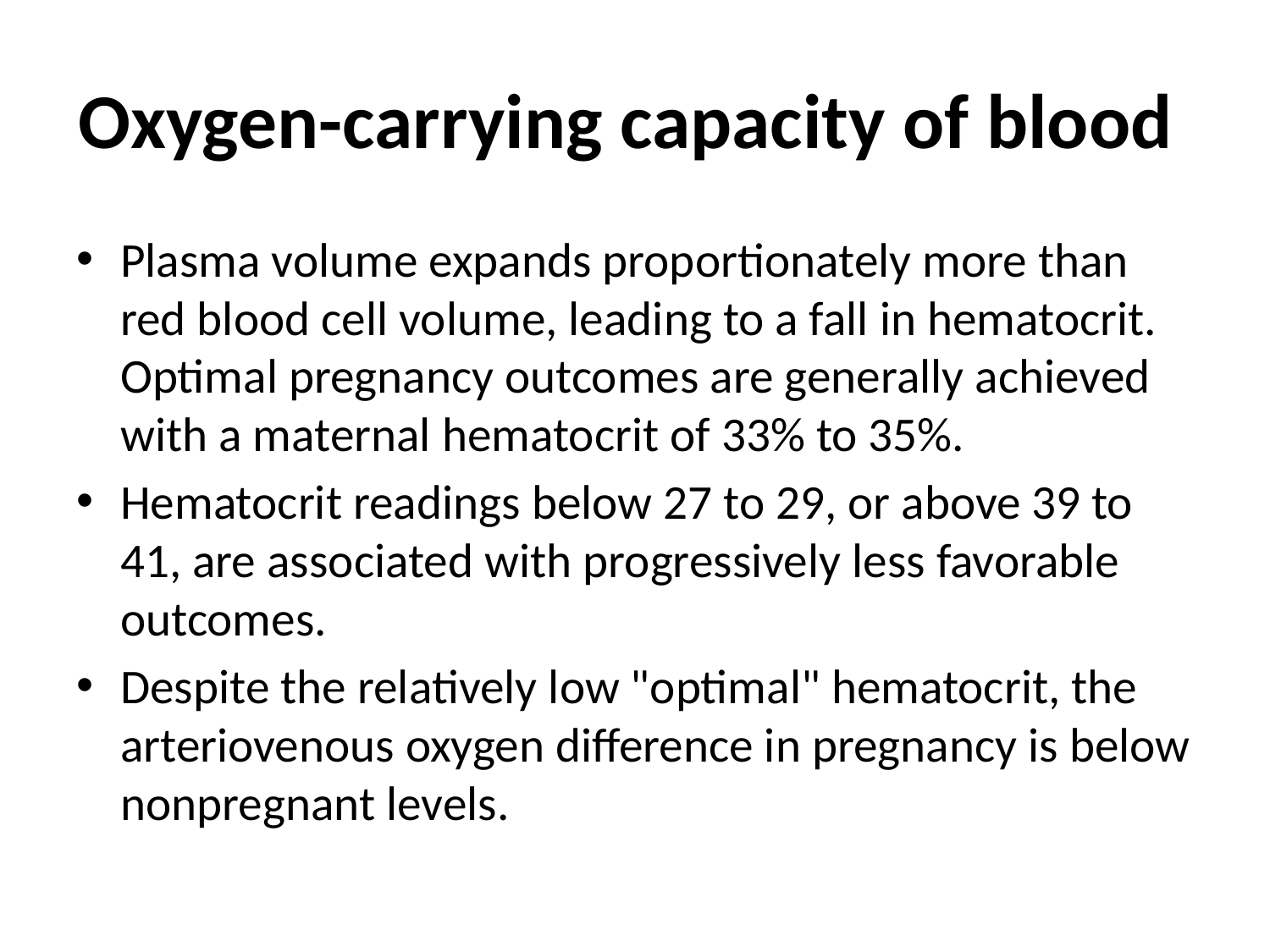

# Oxygen-carrying capacity of blood
Plasma volume expands proportionately more than red blood cell volume, leading to a fall in hematocrit. Optimal pregnancy outcomes are generally achieved with a maternal hematocrit of 33% to 35%.
Hematocrit readings below 27 to 29, or above 39 to 41, are associated with progressively less favorable outcomes.
Despite the relatively low "optimal" hematocrit, the arteriovenous oxygen difference in pregnancy is below nonpregnant levels.